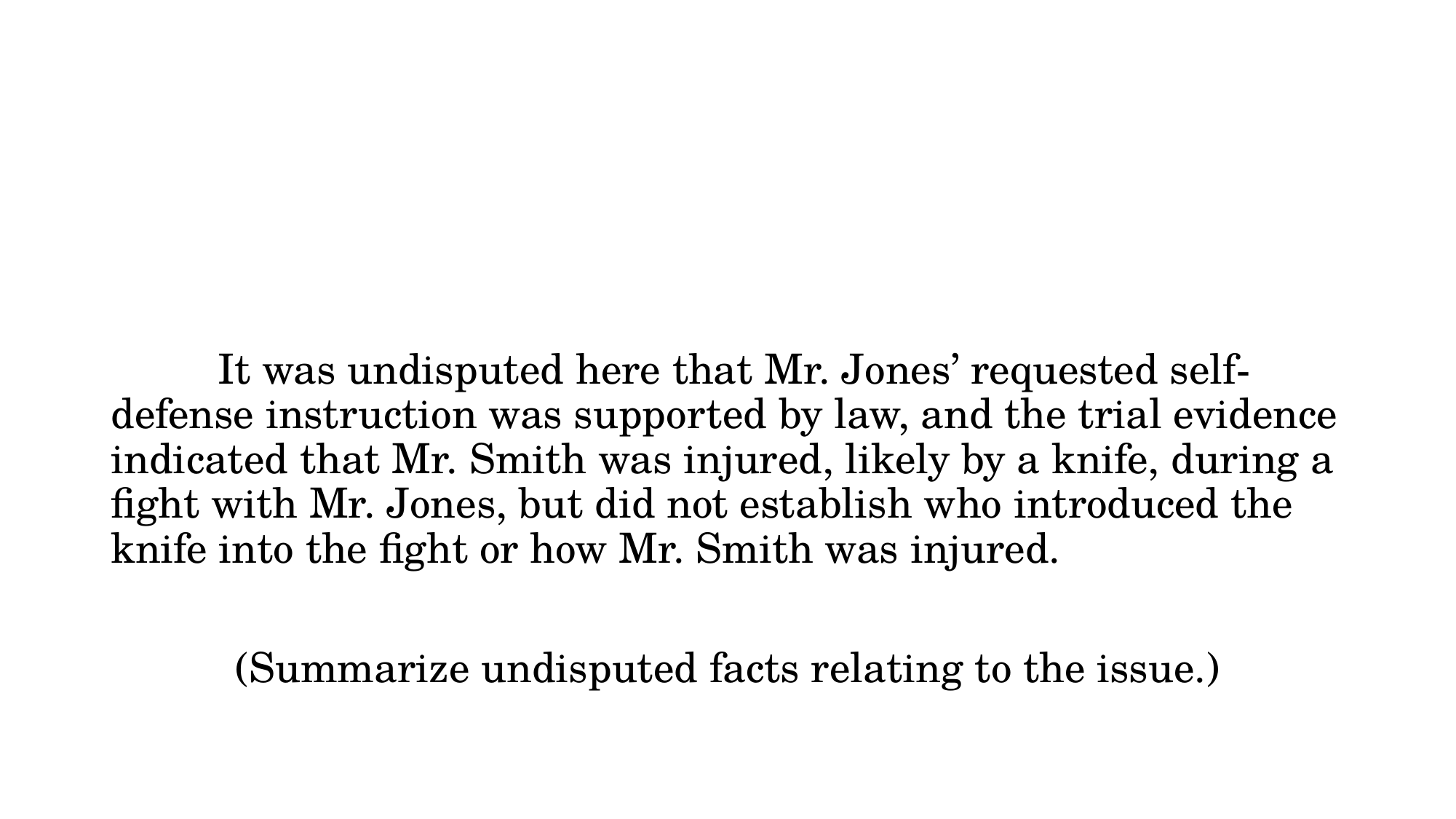

#

	It was undisputed here that Mr. Jones’ requested self-defense instruction was supported by law, and the trial evidence indicated that Mr. Smith was injured, likely by a knife, during a fight with Mr. Jones, but did not establish who introduced the knife into the fight or how Mr. Smith was injured.

(Summarize undisputed facts relating to the issue.)